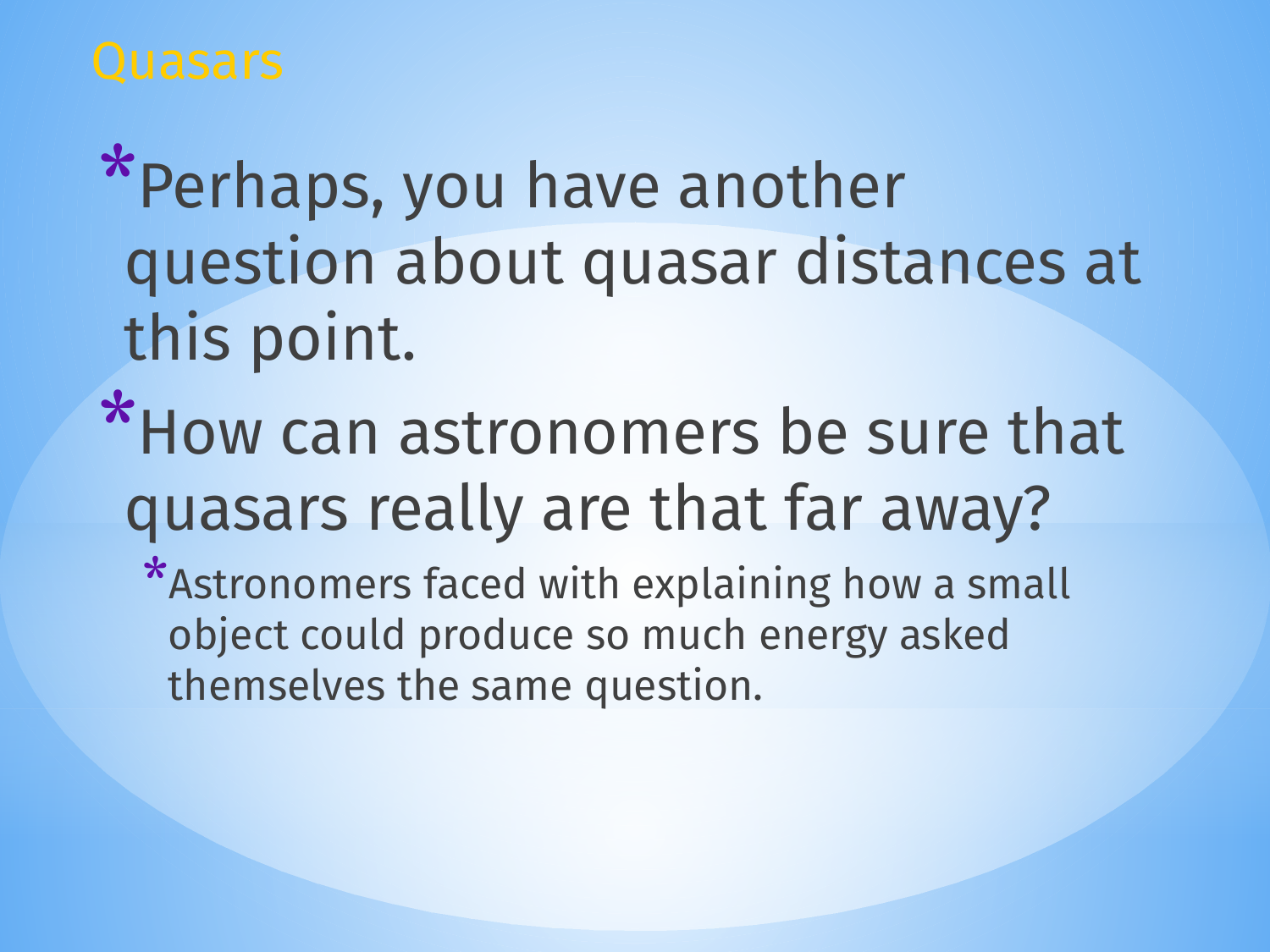

Quasars
Perhaps, you have another question about quasar distances at this point.
How can astronomers be sure that quasars really are that far away?
Astronomers faced with explaining how a small object could produce so much energy asked themselves the same question.